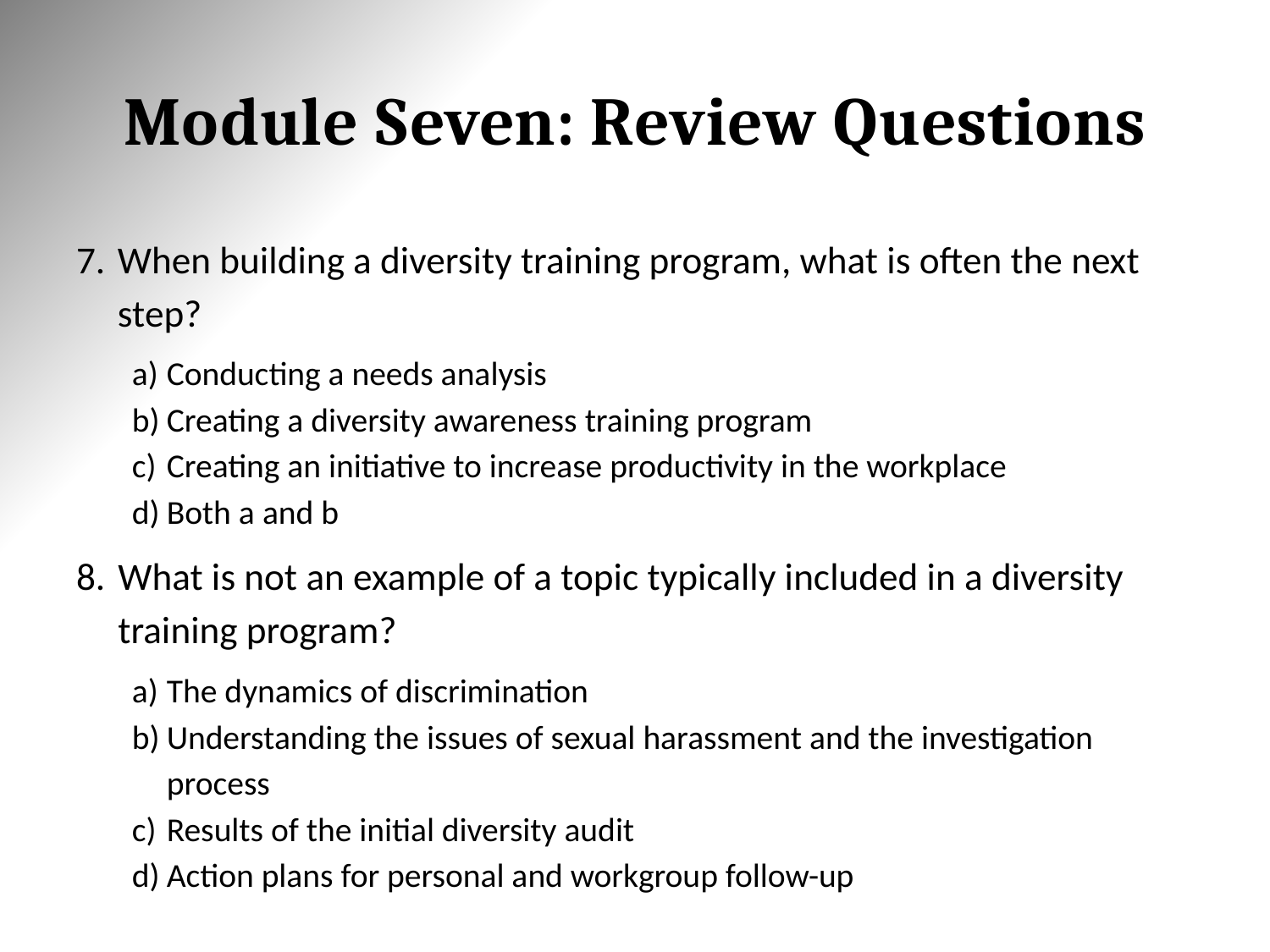

# Module Seven: Review Questions
When building a diversity training program, what is often the next step?
Conducting a needs analysis
Creating a diversity awareness training program
Creating an initiative to increase productivity in the workplace
Both a and b
What is not an example of a topic typically included in a diversity training program?
The dynamics of discrimination
Understanding the issues of sexual harassment and the investigation process
Results of the initial diversity audit
Action plans for personal and workgroup follow-up